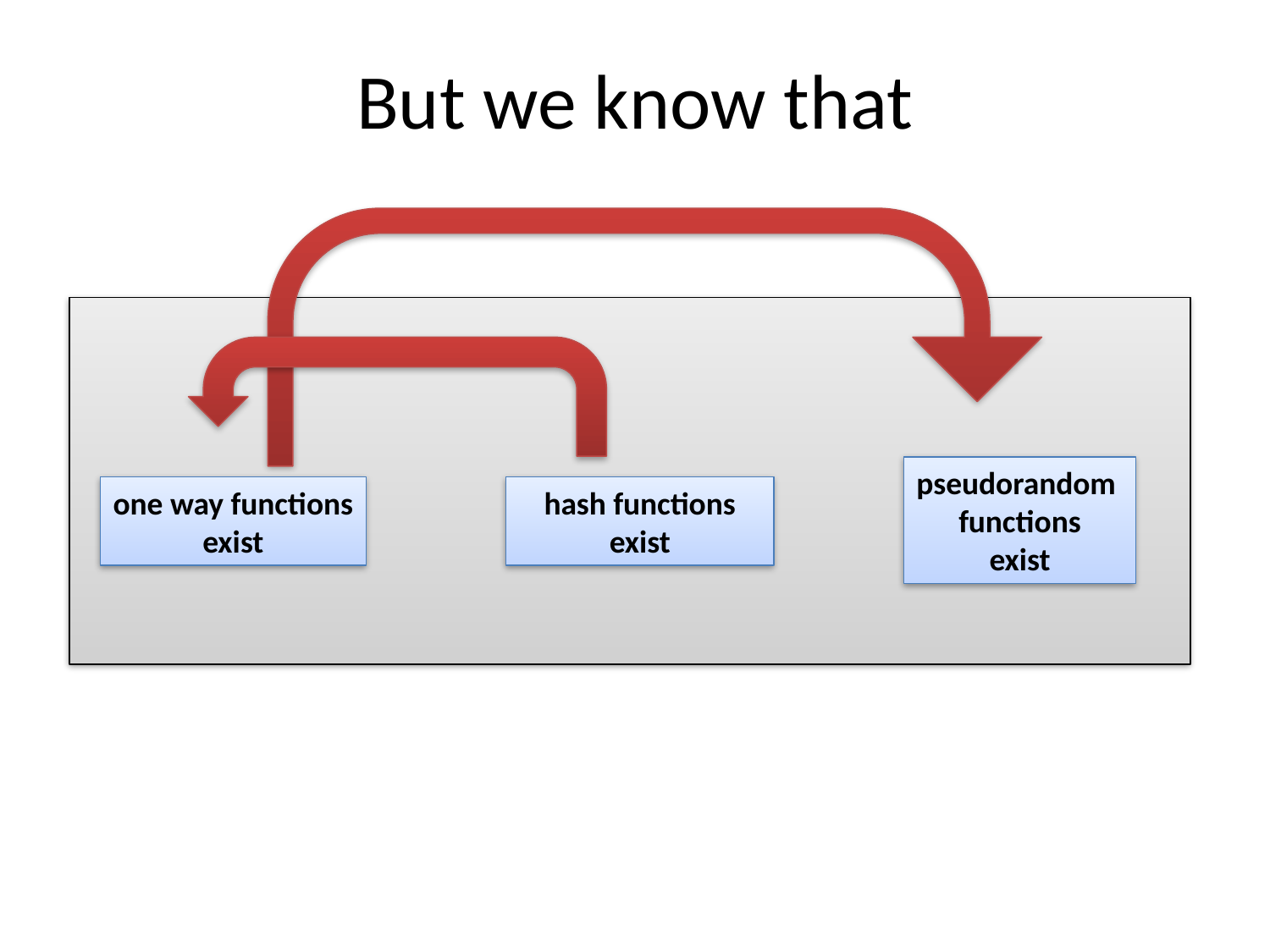

# But we know that

pseudorandom
functions
exist
one way functions
exist
hash functions
exist